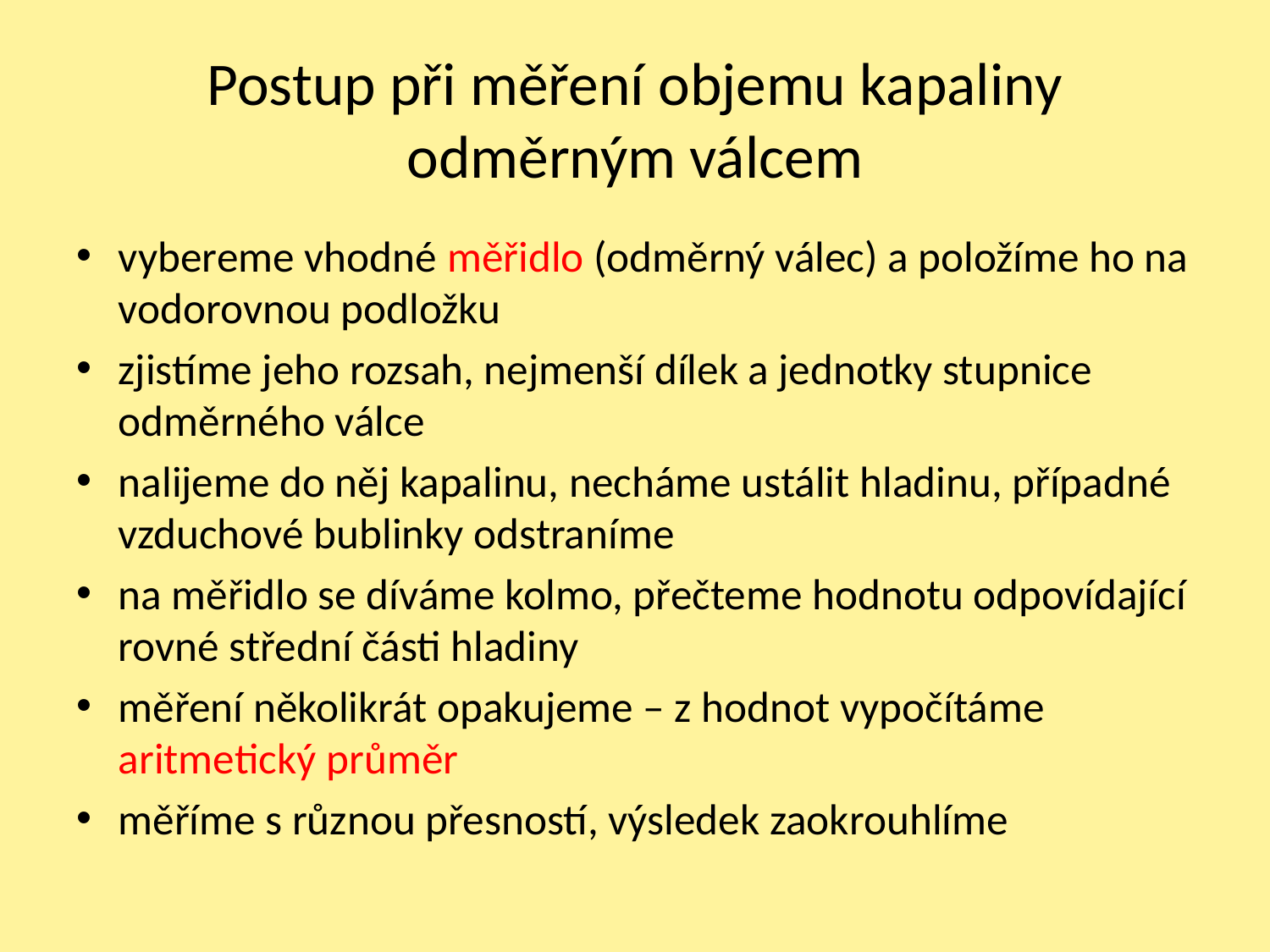

# Postup při měření objemu kapaliny odměrným válcem
vybereme vhodné měřidlo (odměrný válec) a položíme ho na vodorovnou podložku
zjistíme jeho rozsah, nejmenší dílek a jednotky stupnice odměrného válce
nalijeme do něj kapalinu, necháme ustálit hladinu, případné vzduchové bublinky odstraníme
na měřidlo se díváme kolmo, přečteme hodnotu odpovídající rovné střední části hladiny
měření několikrát opakujeme – z hodnot vypočítáme aritmetický průměr
měříme s různou přesností, výsledek zaokrouhlíme